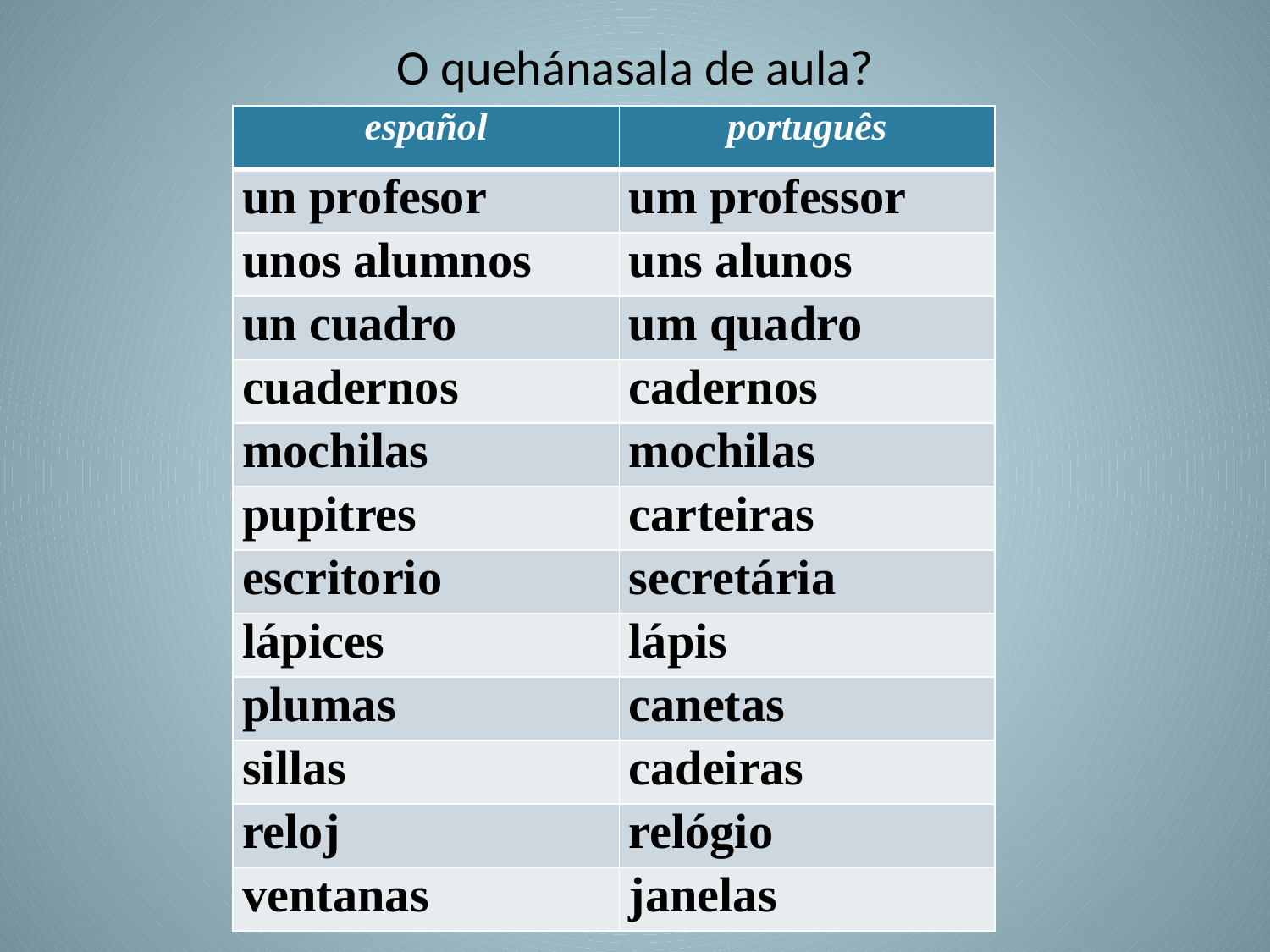

# O quehánasala de aula?
| español | português |
| --- | --- |
| un profesor | um professor |
| unos alumnos | uns alunos |
| un cuadro | um quadro |
| cuadernos | cadernos |
| mochilas | mochilas |
| pupitres | carteiras |
| escritorio | secretária |
| lápices | lápis |
| plumas | canetas |
| sillas | cadeiras |
| reloj | relógio |
| ventanas | janelas |